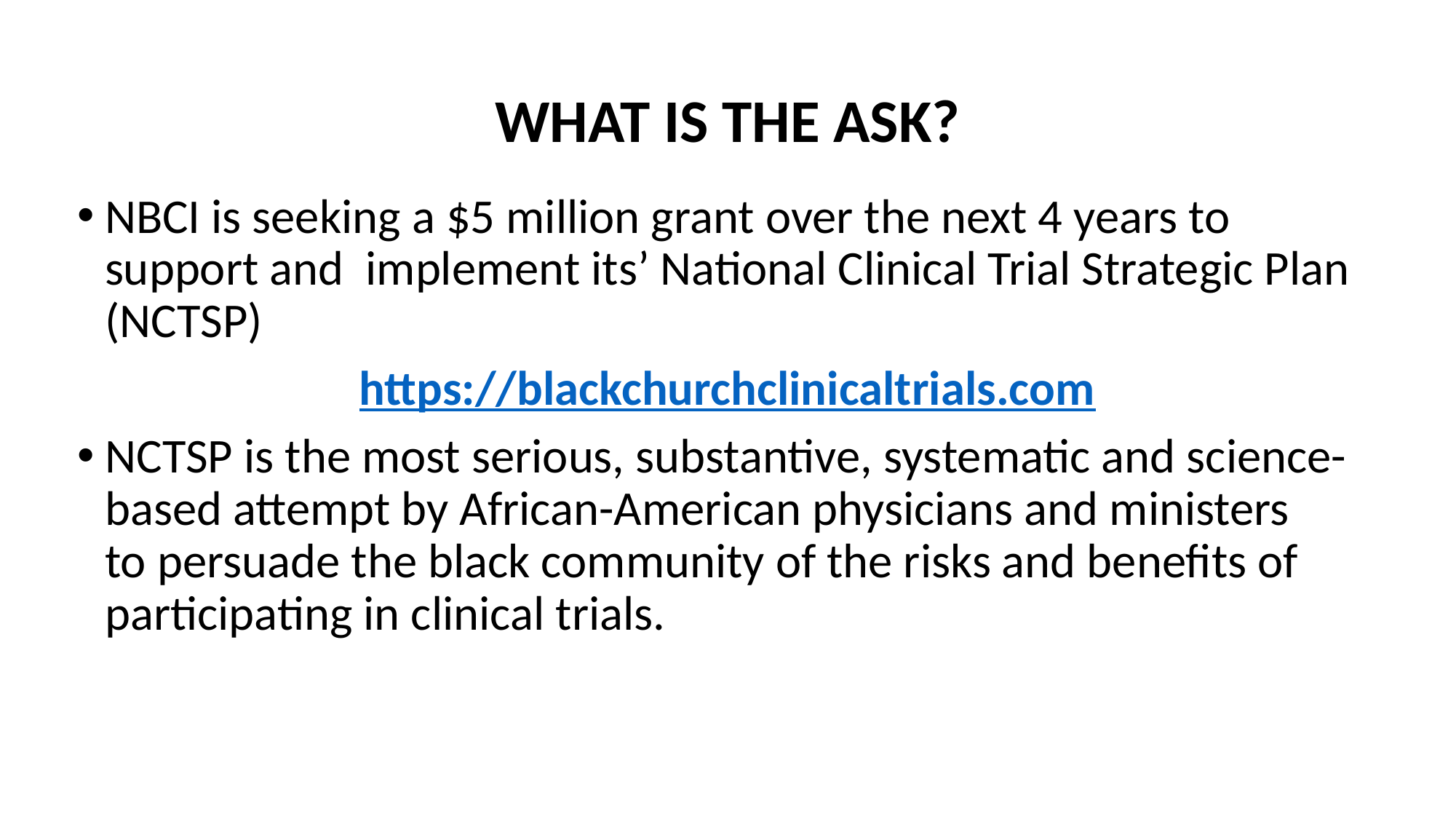

# WHAT IS THE ASK?
NBCI is seeking a $5 million grant over the next 4 years to support and  implement its’ National Clinical Trial Strategic Plan (NCTSP)
https://blackchurchclinicaltrials.com
NCTSP is the most serious, substantive, systematic and science-based attempt by African-American physicians and ministers to persuade the black community of the risks and benefits of participating in clinical trials.